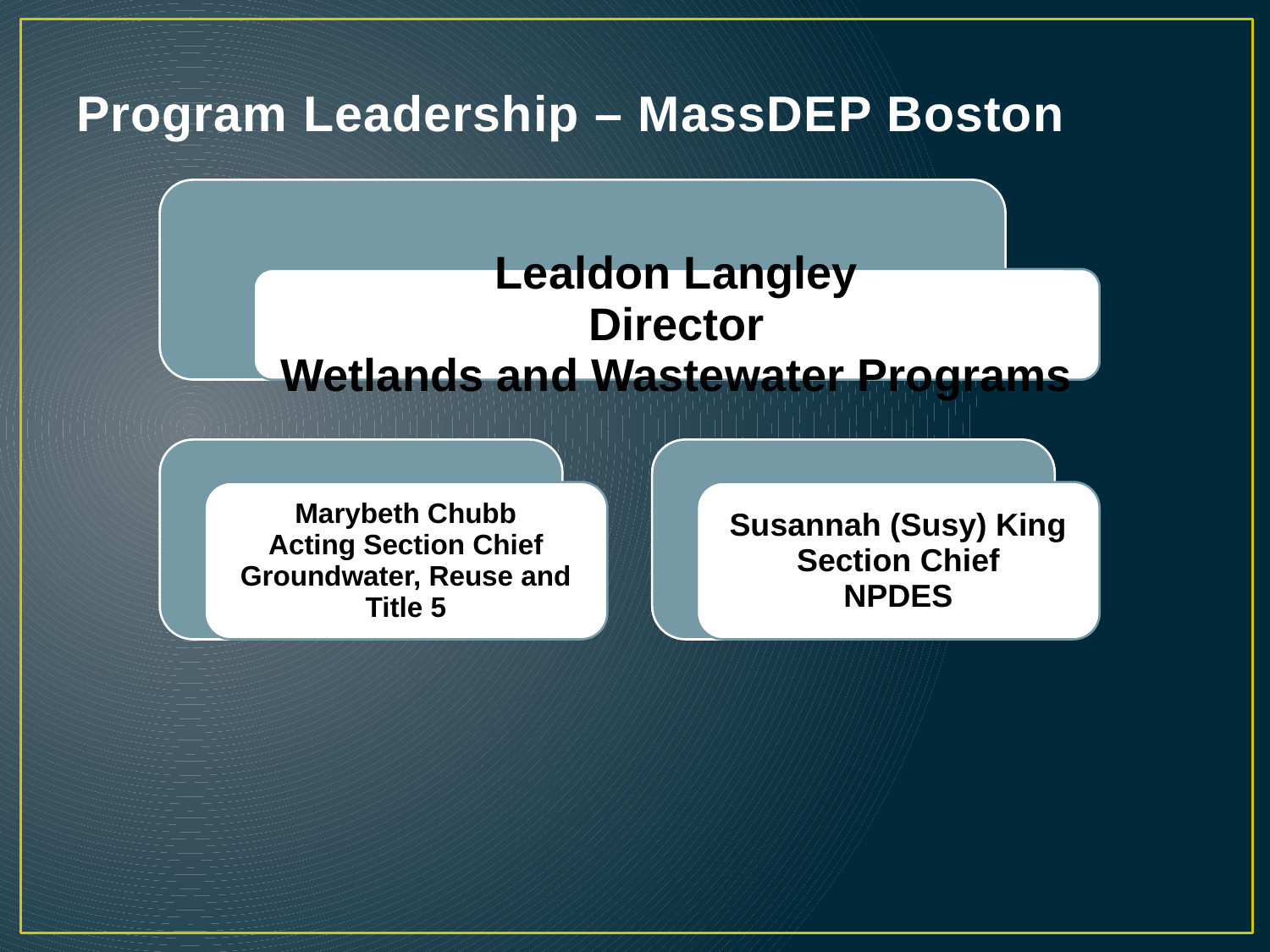

# Program Leadership – MassDEP Boston
Lealdon Langley
Director
Wetlands and Wastewater Programs
Marybeth Chubb
Acting Section Chief
Groundwater, Reuse and Title 5
Susannah (Susy) King
Section Chief
NPDES